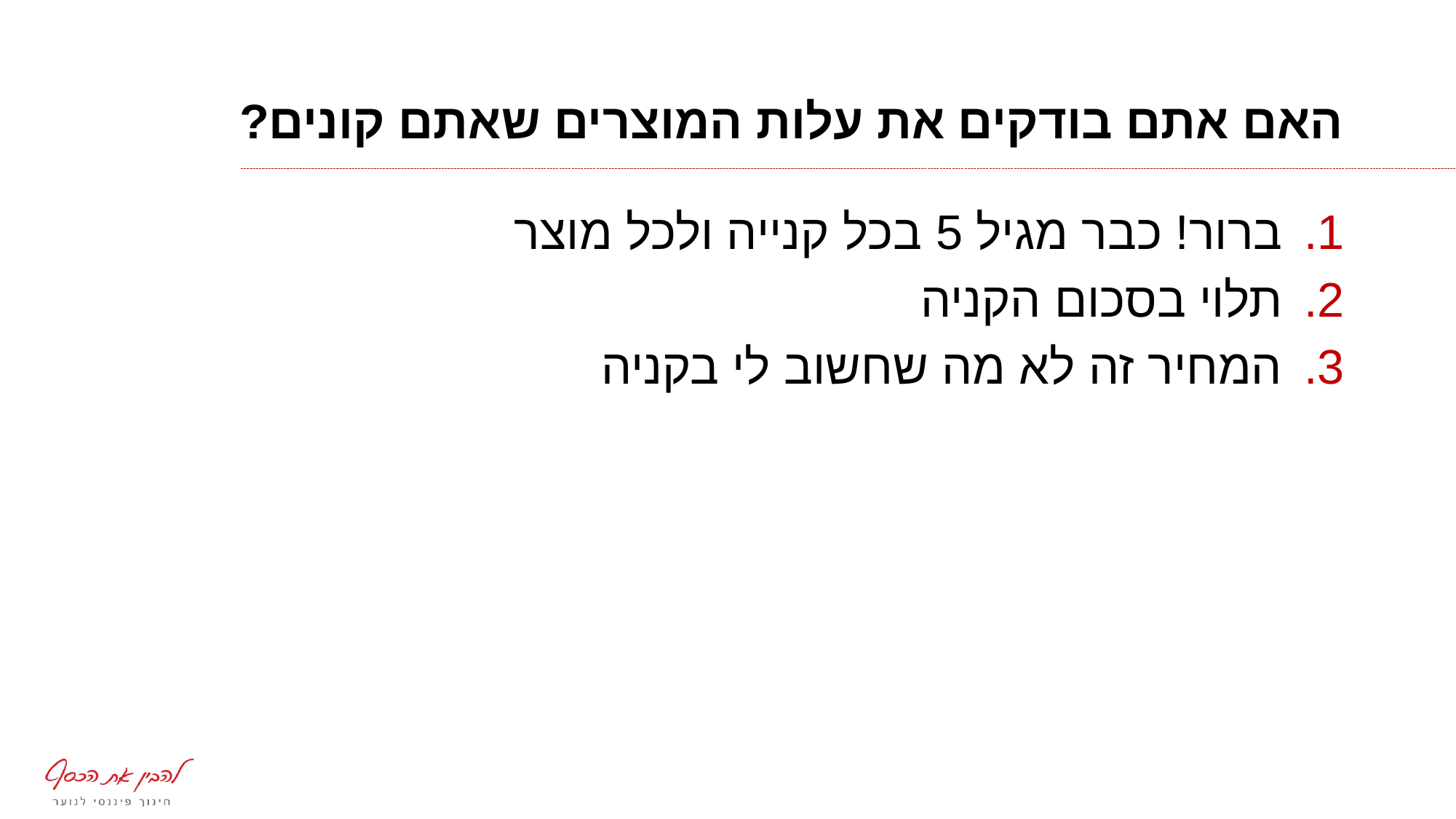

# האם אתם בודקים את עלות המוצרים שאתם קונים?
ברור! כבר מגיל 5 בכל קנייה ולכל מוצר
תלוי בסכום הקניה
המחיר זה לא מה שחשוב לי בקניה